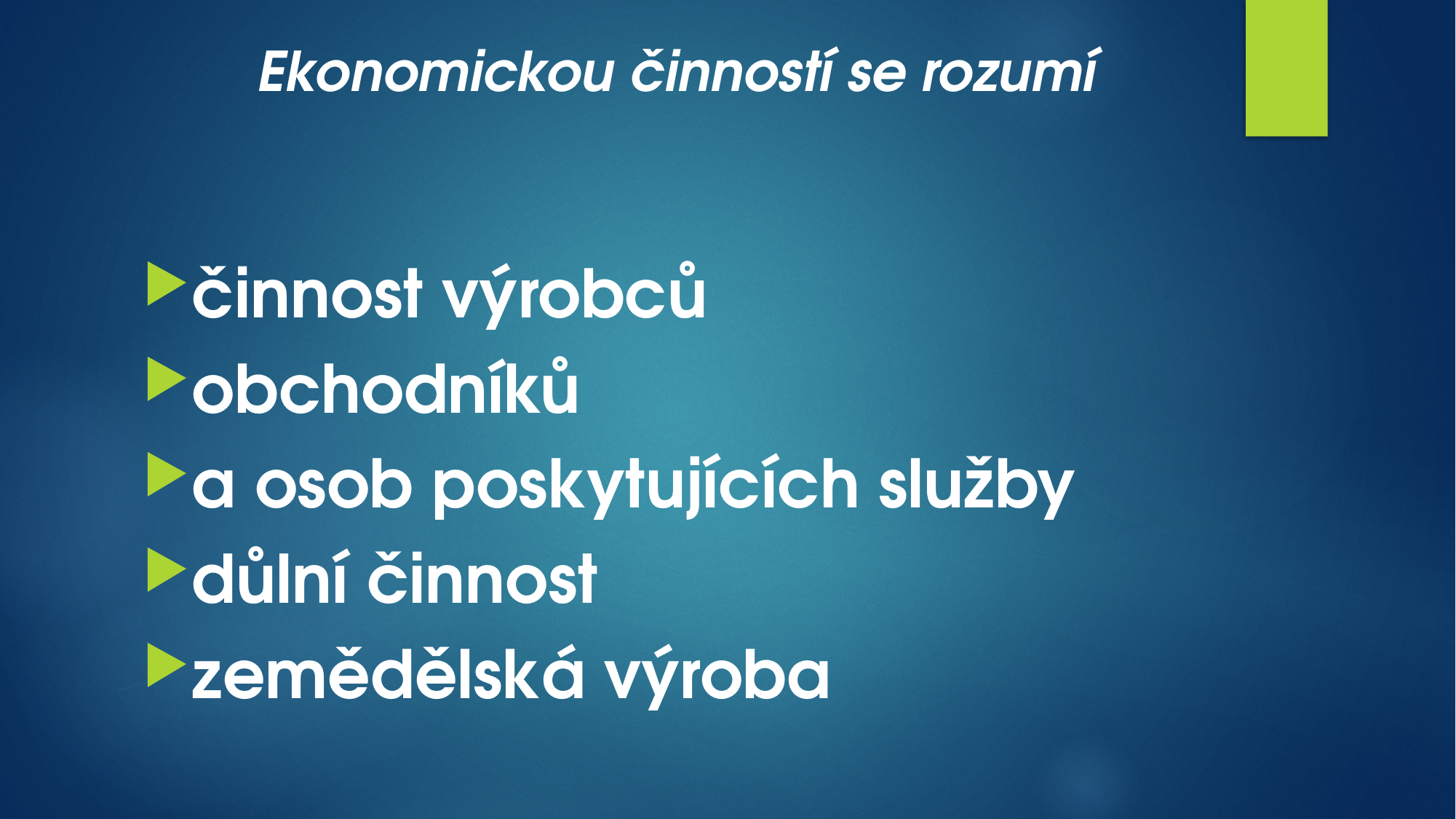

# Ekonomickou činností se rozumí
činnost výrobců
obchodníků
a osob poskytujících služby
důlní činnost
zemědělská výroba